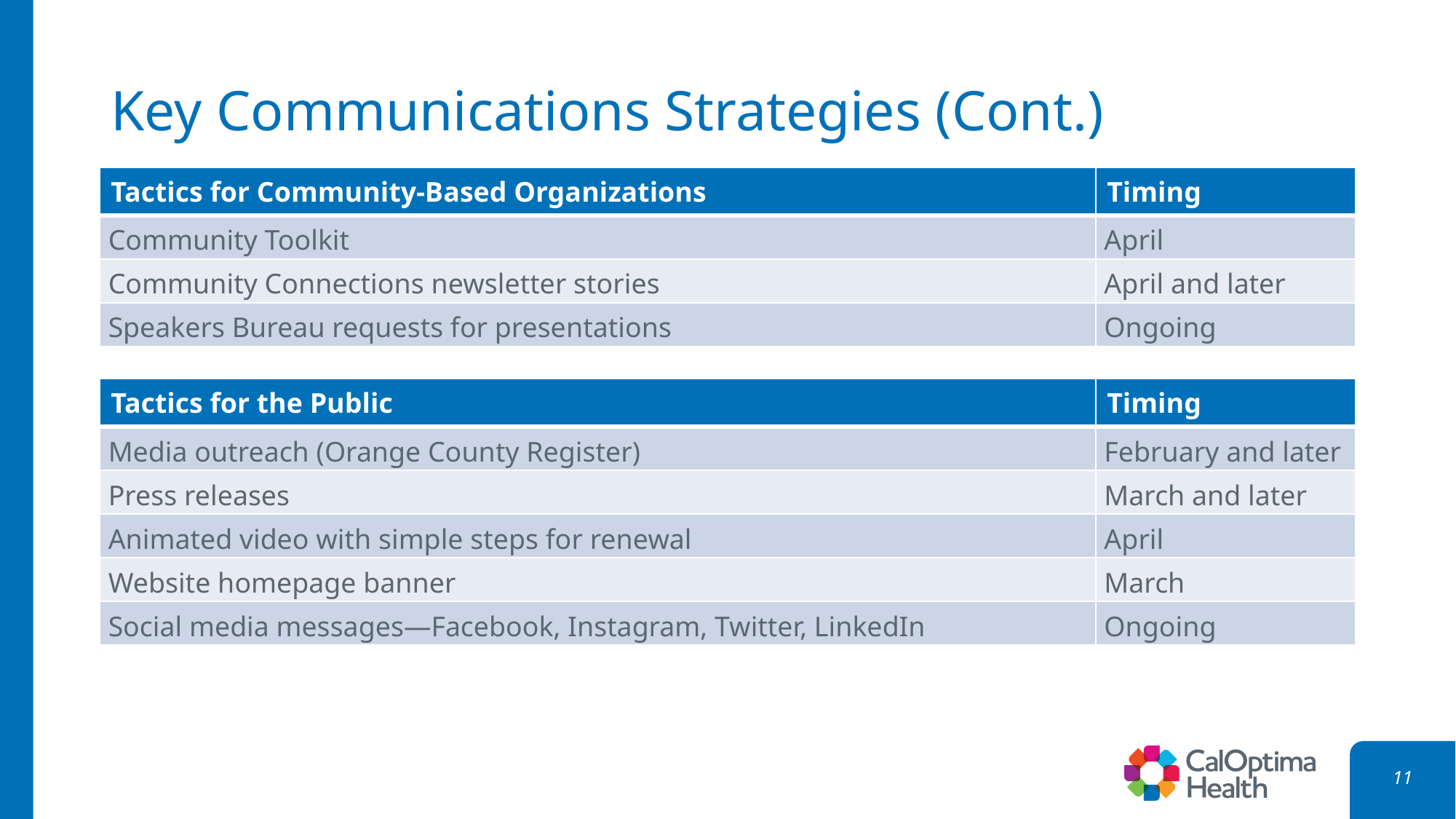

# Key Communications Strategies (Cont.)
| Tactics for Community-Based Organizations | Timing |
| --- | --- |
| Community Toolkit | April |
| Community Connections newsletter stories | April and later |
| Speakers Bureau requests for presentations | Ongoing |
| Tactics for the Public | Timing |
| --- | --- |
| Media outreach (Orange County Register) | February and later |
| Press releases | March and later |
| Animated video with simple steps for renewal | April |
| Website homepage banner | March |
| Social media messages—Facebook, Instagram, Twitter, LinkedIn | Ongoing |